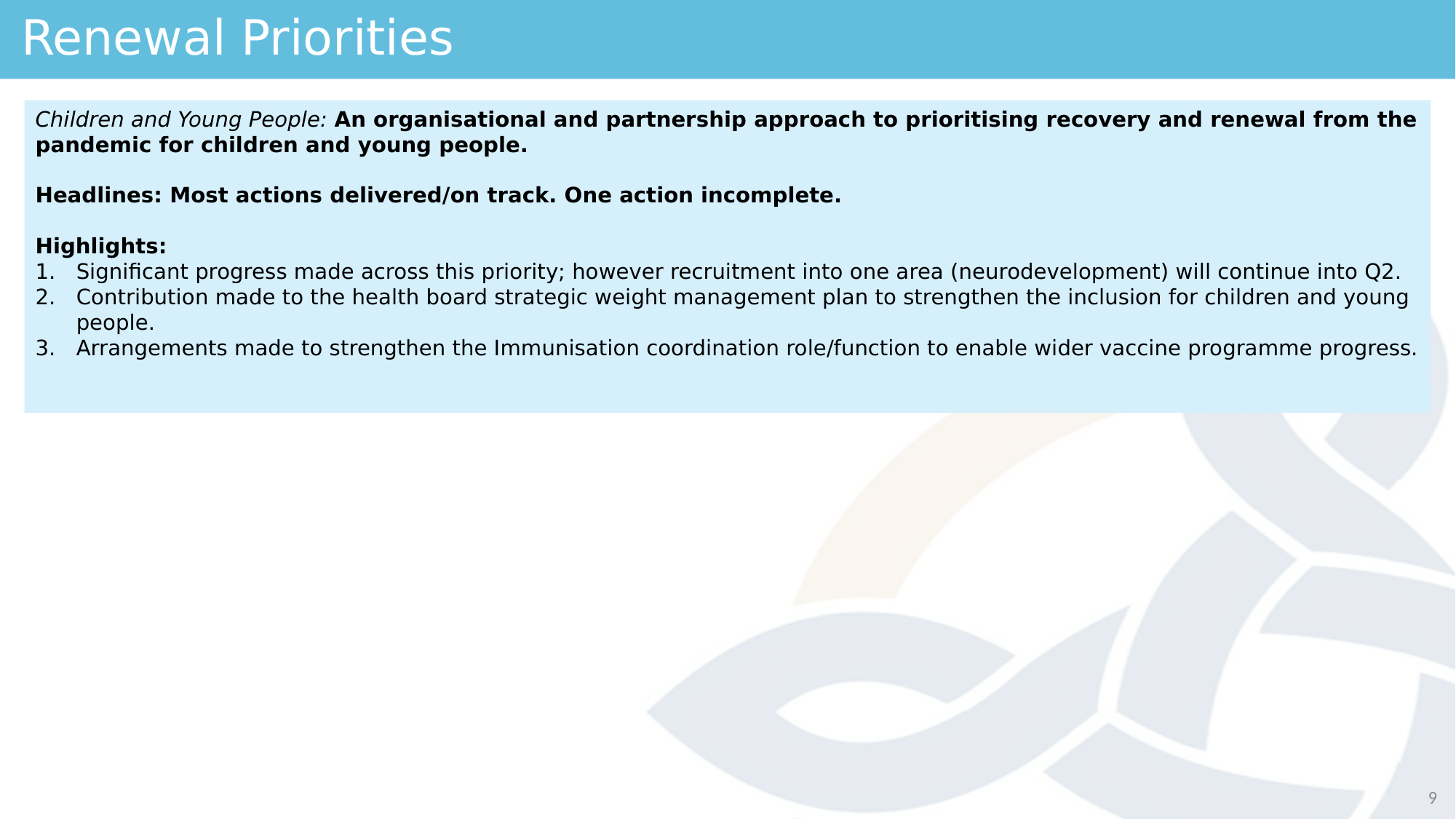

# Renewal Priorities
Children and Young People: An organisational and partnership approach to prioritising recovery and renewal from the pandemic for children and young people.

Headlines: Most actions delivered/on track. One action incomplete.

Highlights:
Significant progress made across this priority; however recruitment into one area (neurodevelopment) will continue into Q2.
Contribution made to the health board strategic weight management plan to strengthen the inclusion for children and young people.
Arrangements made to strengthen the Immunisation coordination role/function to enable wider vaccine programme progress.

9